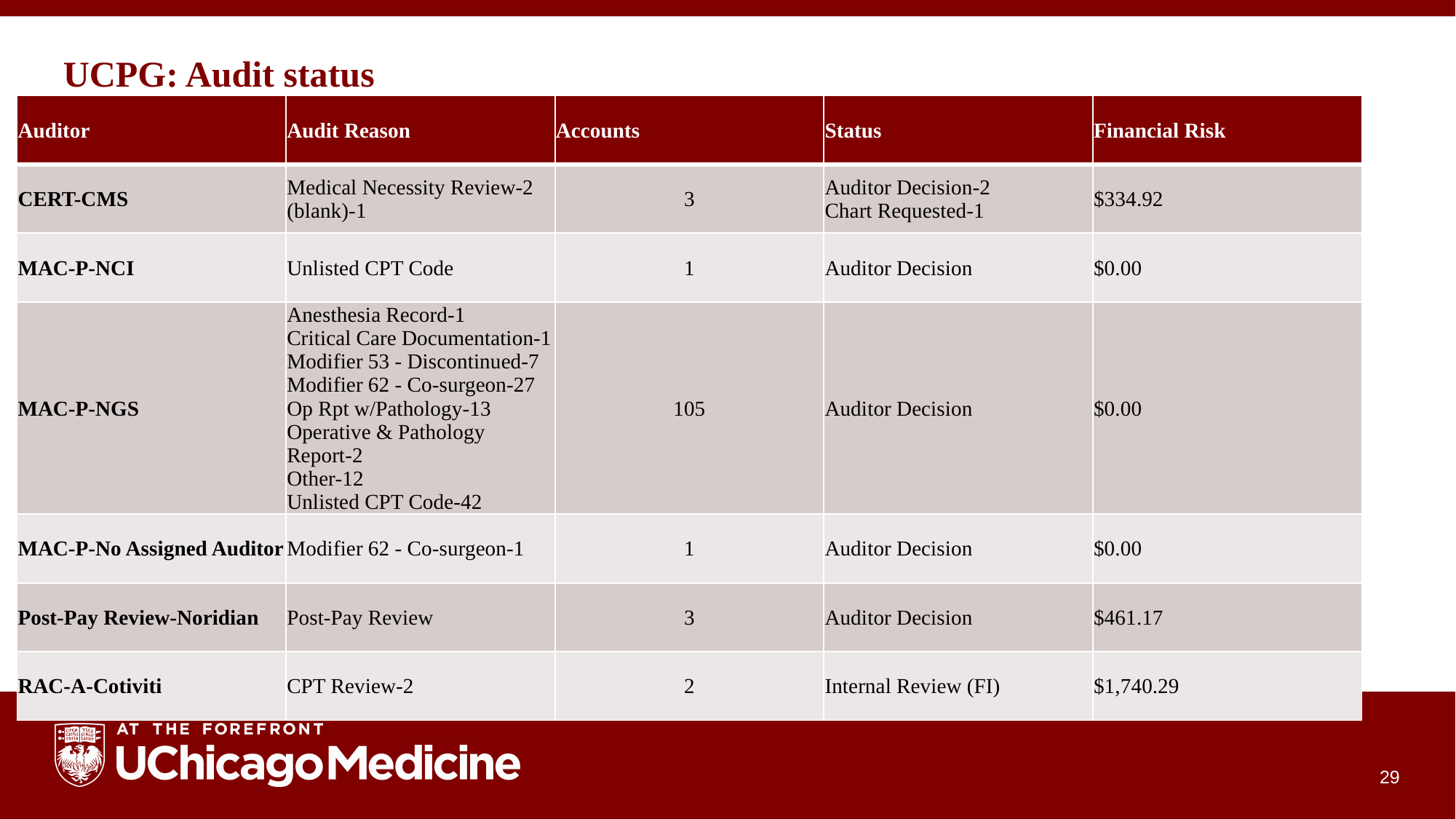

# UCPG: Audit status
| Auditor | Audit Reason | Accounts | Status | Financial Risk |
| --- | --- | --- | --- | --- |
| CERT-CMS | Medical Necessity Review-2 (blank)-1 | 3 | Auditor Decision-2 Chart Requested-1 | $334.92 |
| MAC-P-NCI | Unlisted CPT Code | 1 | Auditor Decision | $0.00 |
| MAC-P-NGS | Anesthesia Record-1 Critical Care Documentation-1 Modifier 53 - Discontinued-7 Modifier 62 - Co-surgeon-27 Op Rpt w/Pathology-13 Operative & Pathology Report-2 Other-12 Unlisted CPT Code-42 | 105 | Auditor Decision | $0.00 |
| MAC-P-No Assigned Auditor | Modifier 62 - Co-surgeon-1 | 1 | Auditor Decision | $0.00 |
| Post-Pay Review-Noridian | Post-Pay Review | 3 | Auditor Decision | $461.17 |
| RAC-A-Cotiviti | CPT Review-2 | 2 | Internal Review (FI) | $1,740.29 |
29